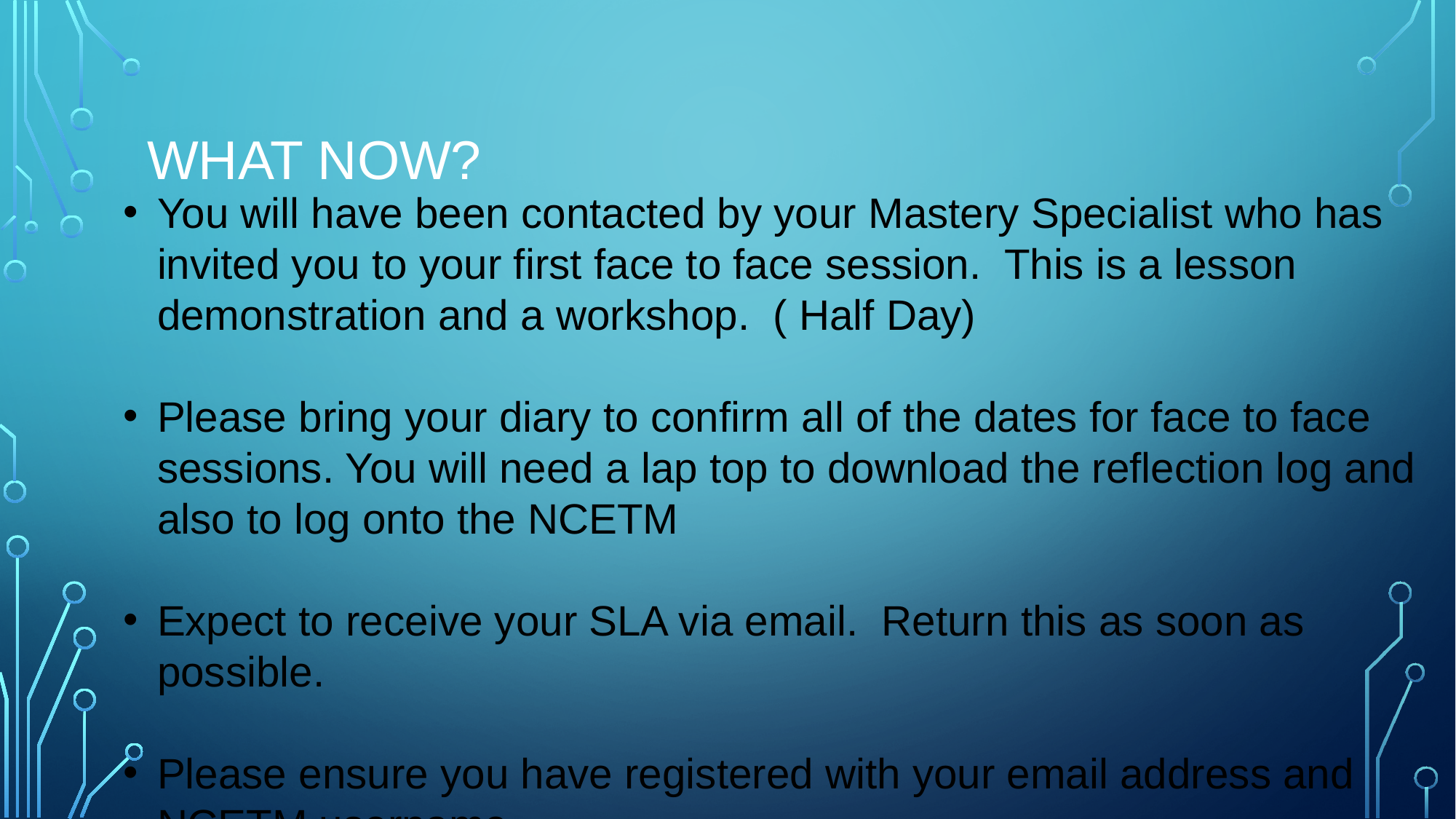

# What now?
You will have been contacted by your Mastery Specialist who has invited you to your first face to face session.  This is a lesson demonstration and a workshop.  ( Half Day)

Please bring your diary to confirm all of the dates for face to face sessions. You will need a lap top to download the reflection log and also to log onto the NCETM

Expect to receive your SLA via email.  Return this as soon as possible.

Please ensure you have registered with your email address and NCETM username.